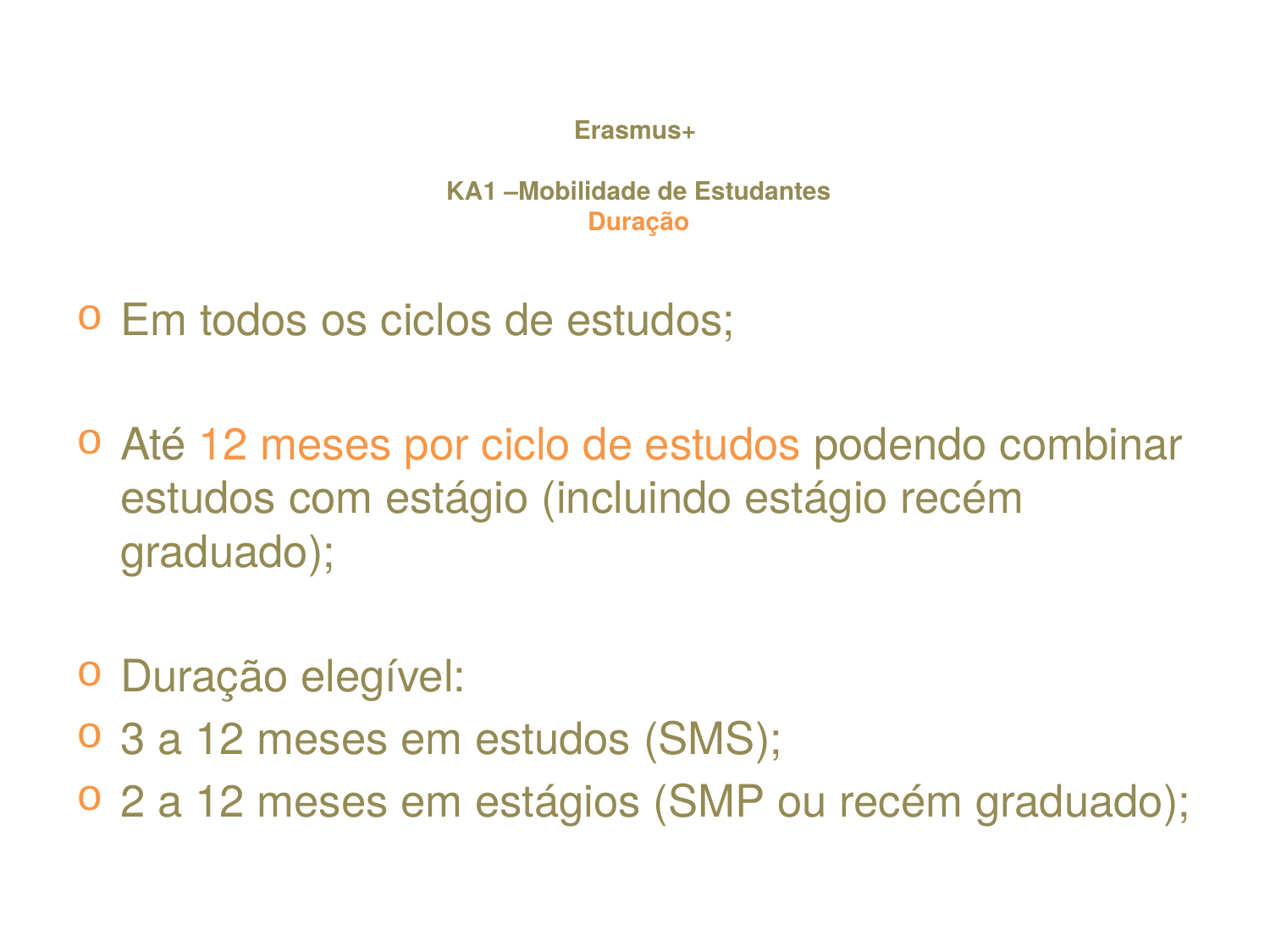

# Erasmus+ KA1 –Mobilidade de Estudantes Duração

Em todos os ciclos de estudos;

Até 12 meses por ciclo de estudos podendo combinar estudos com estágio (incluindo estágio recém graduado);

Duração elegível:
3 a 12 meses em estudos (SMS);
2 a 12 meses em estágios (SMP ou recém graduado);